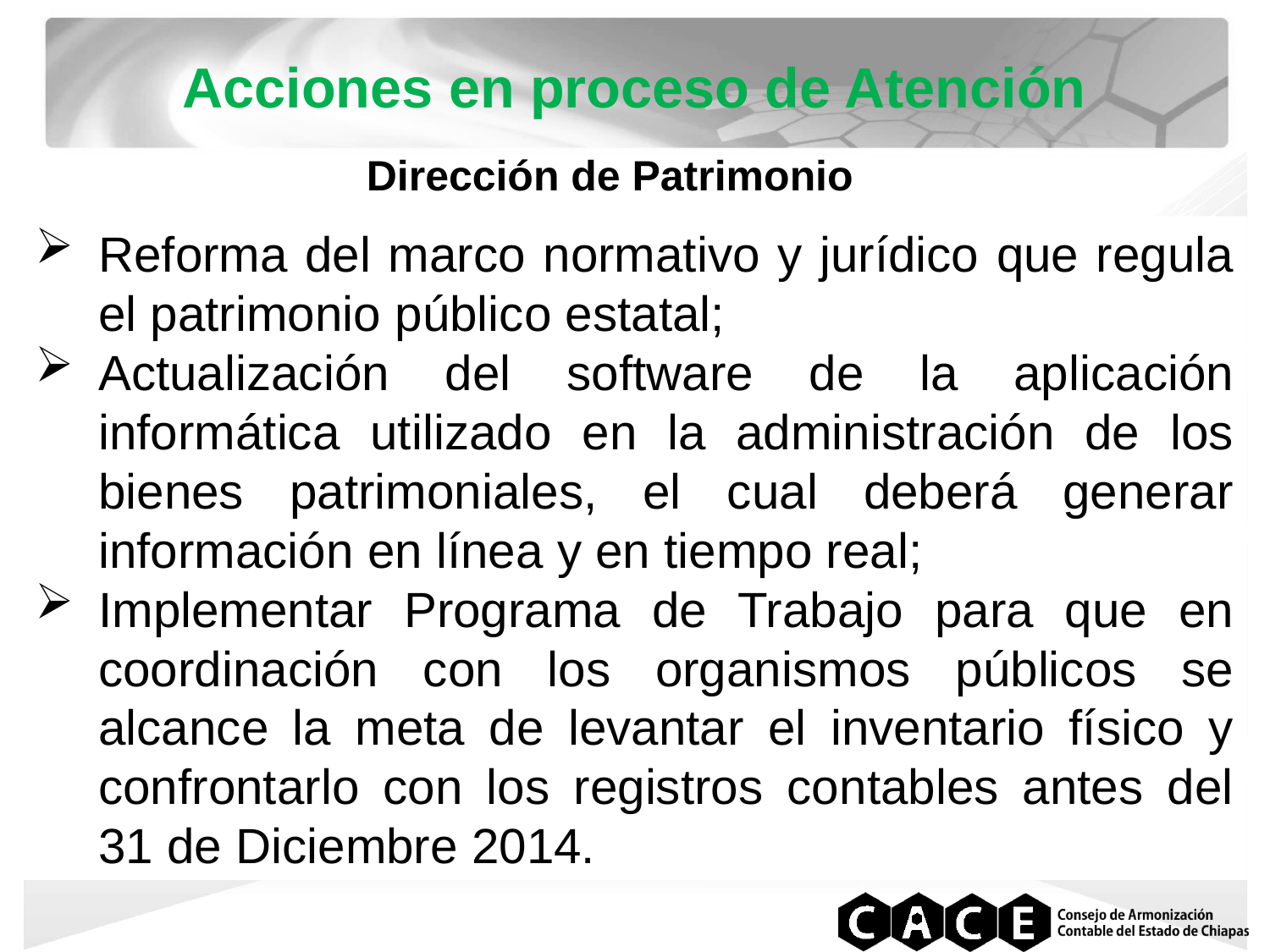

Acciones en proceso de Atención
Dirección de Patrimonio
Reforma del marco normativo y jurídico que regula el patrimonio público estatal;
Actualización del software de la aplicación informática utilizado en la administración de los bienes patrimoniales, el cual deberá generar información en línea y en tiempo real;
Implementar Programa de Trabajo para que en coordinación con los organismos públicos se alcance la meta de levantar el inventario físico y confrontarlo con los registros contables antes del 31 de Diciembre 2014.